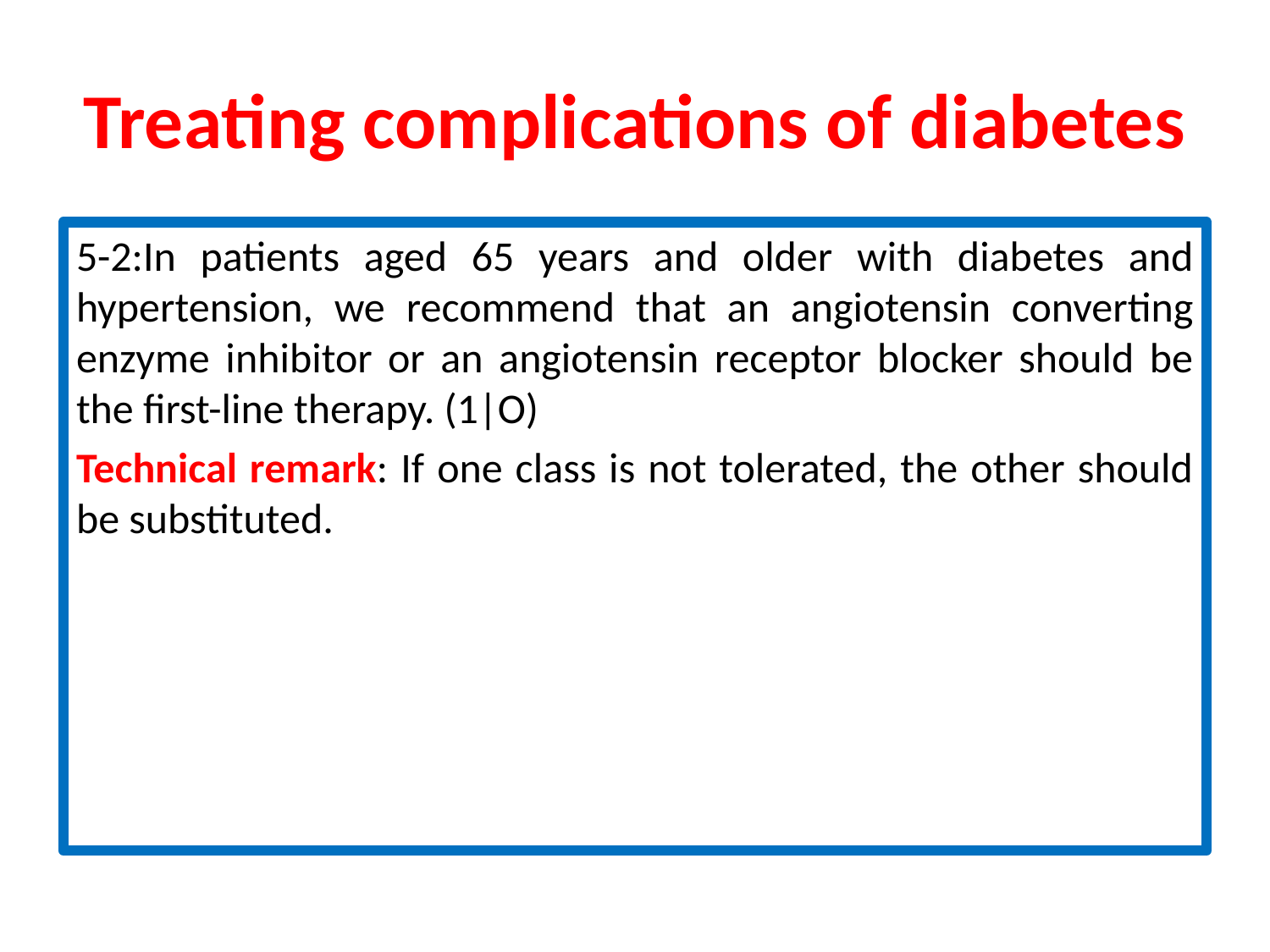

# Treating complications of diabetes
5-2:In patients aged 65 years and older with diabetes and hypertension, we recommend that an angiotensin converting enzyme inhibitor or an angiotensin receptor blocker should be the first-line therapy. (1|O)
Technical remark: If one class is not tolerated, the other should be substituted.